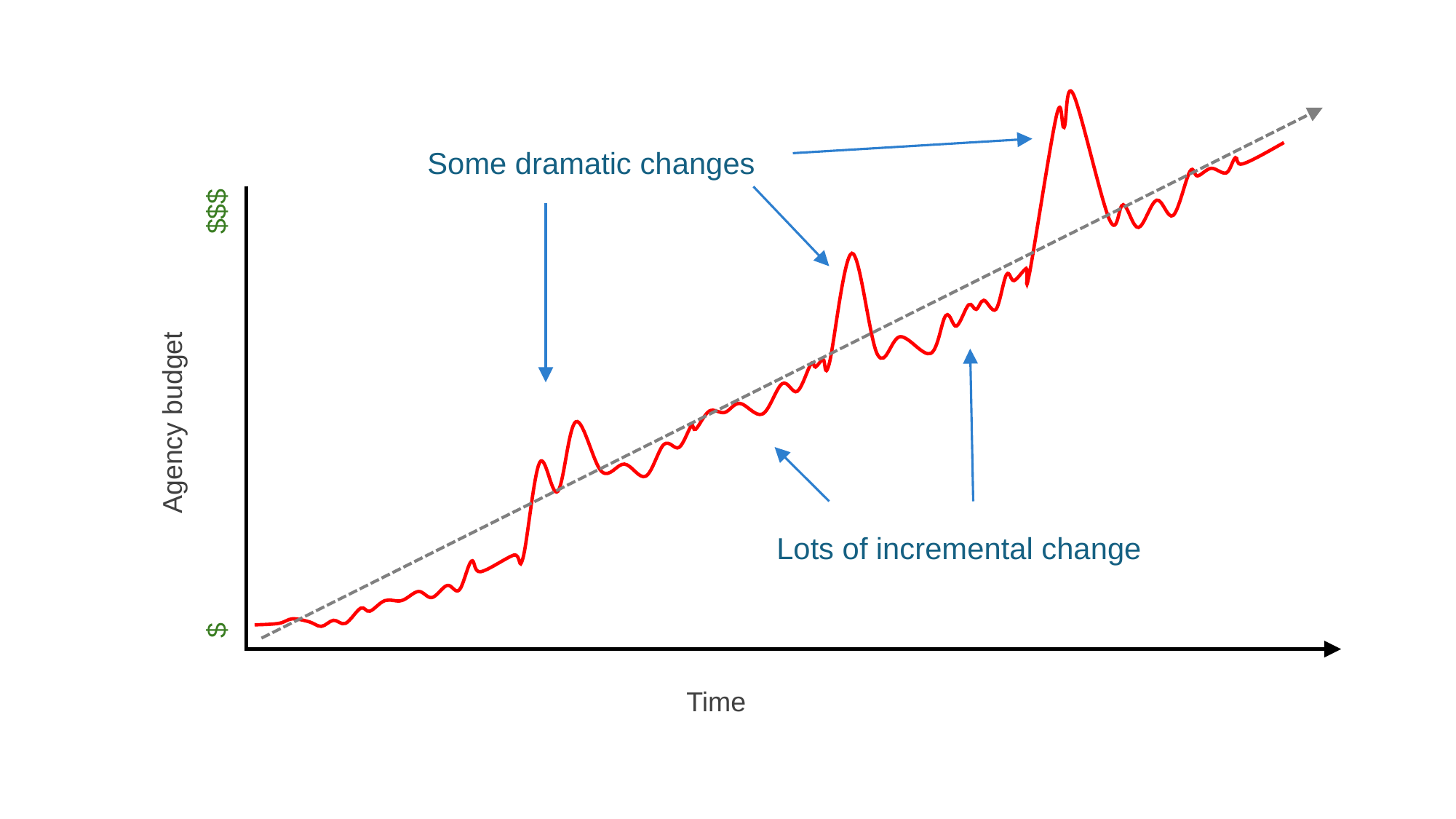

Some dramatic changes
$$$
Agency budget
Lots of incremental change
$
Time